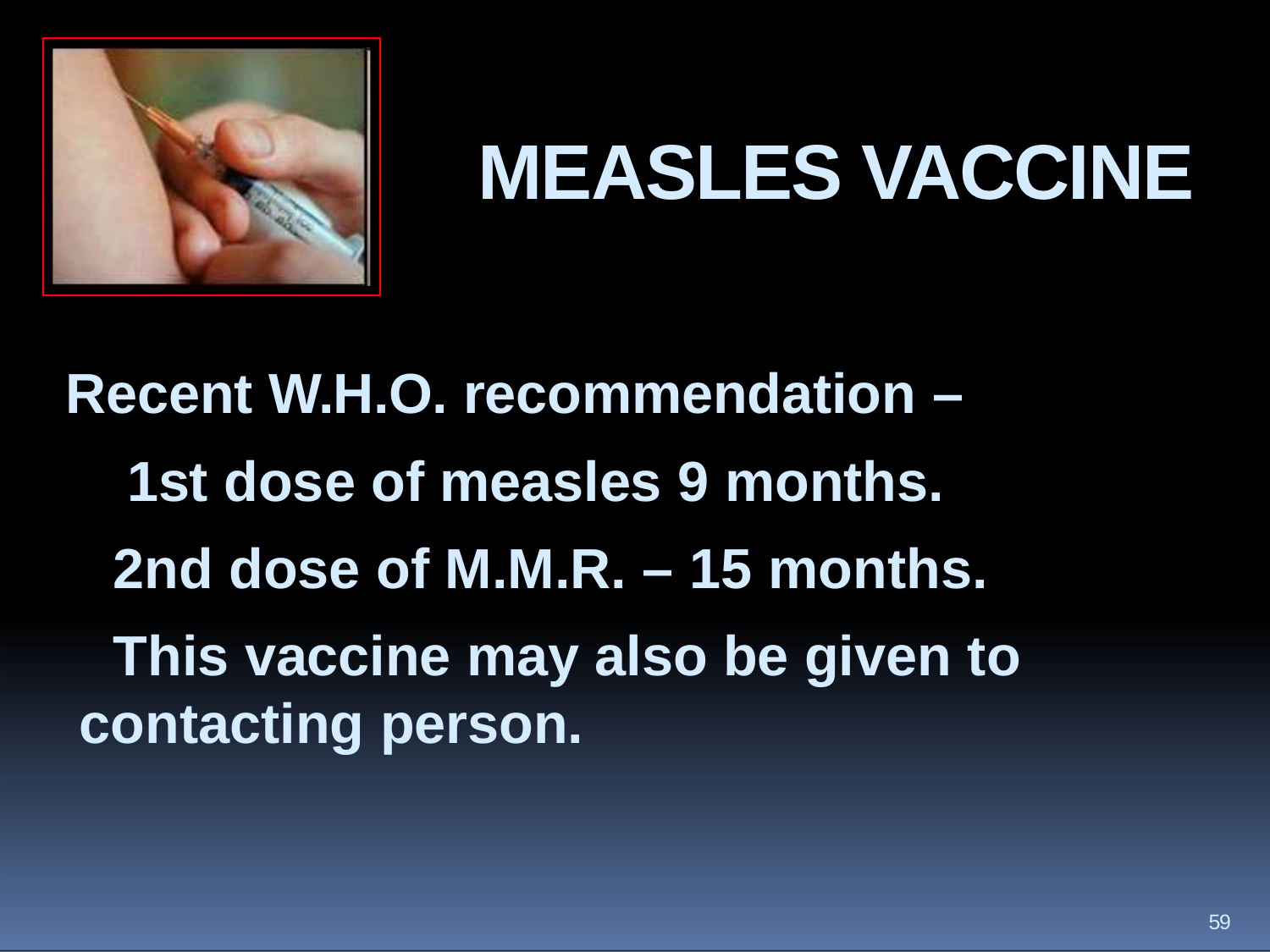

# MEASLES VACCINE
Recent W.H.O. recommendation –  1st dose of measles 9 months.
2nd dose of M.M.R. – 15 months.
This vaccine may also be given to  contacting person.
59